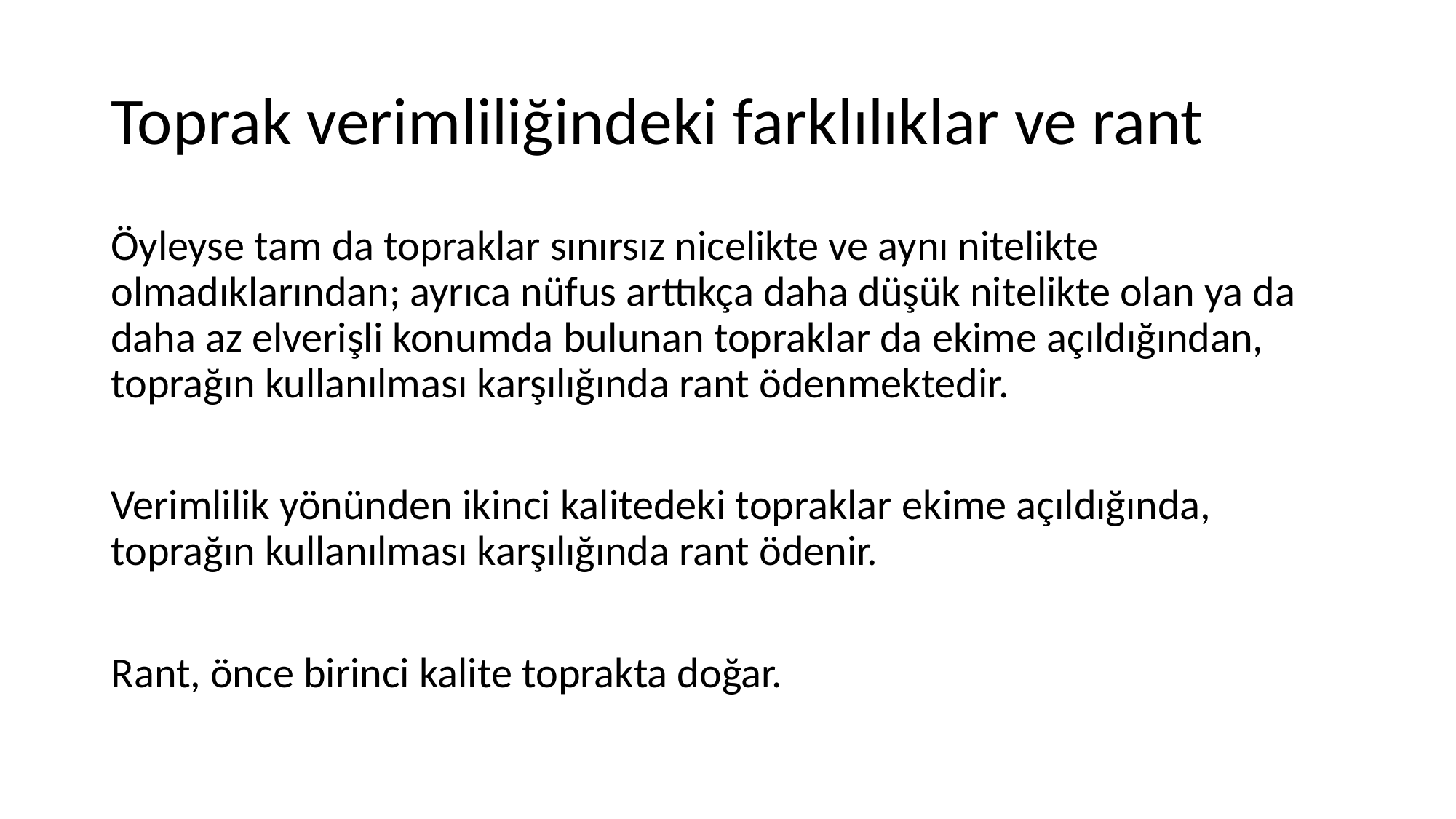

# Toprak verimliliğindeki farklılıklar ve rant
Öyleyse tam da topraklar sınırsız nicelikte ve aynı nitelikte olmadıklarından; ayrıca nüfus arttıkça daha düşük nitelikte olan ya da daha az elverişli konumda bulunan topraklar da ekime açıldığından, toprağın kullanılması karşılığında rant ödenmektedir.

Verimlilik yönünden ikinci kalitedeki topraklar ekime açıldığında, toprağın kullanılması karşılığında rant ödenir.

Rant, önce birinci kalite toprakta doğar.